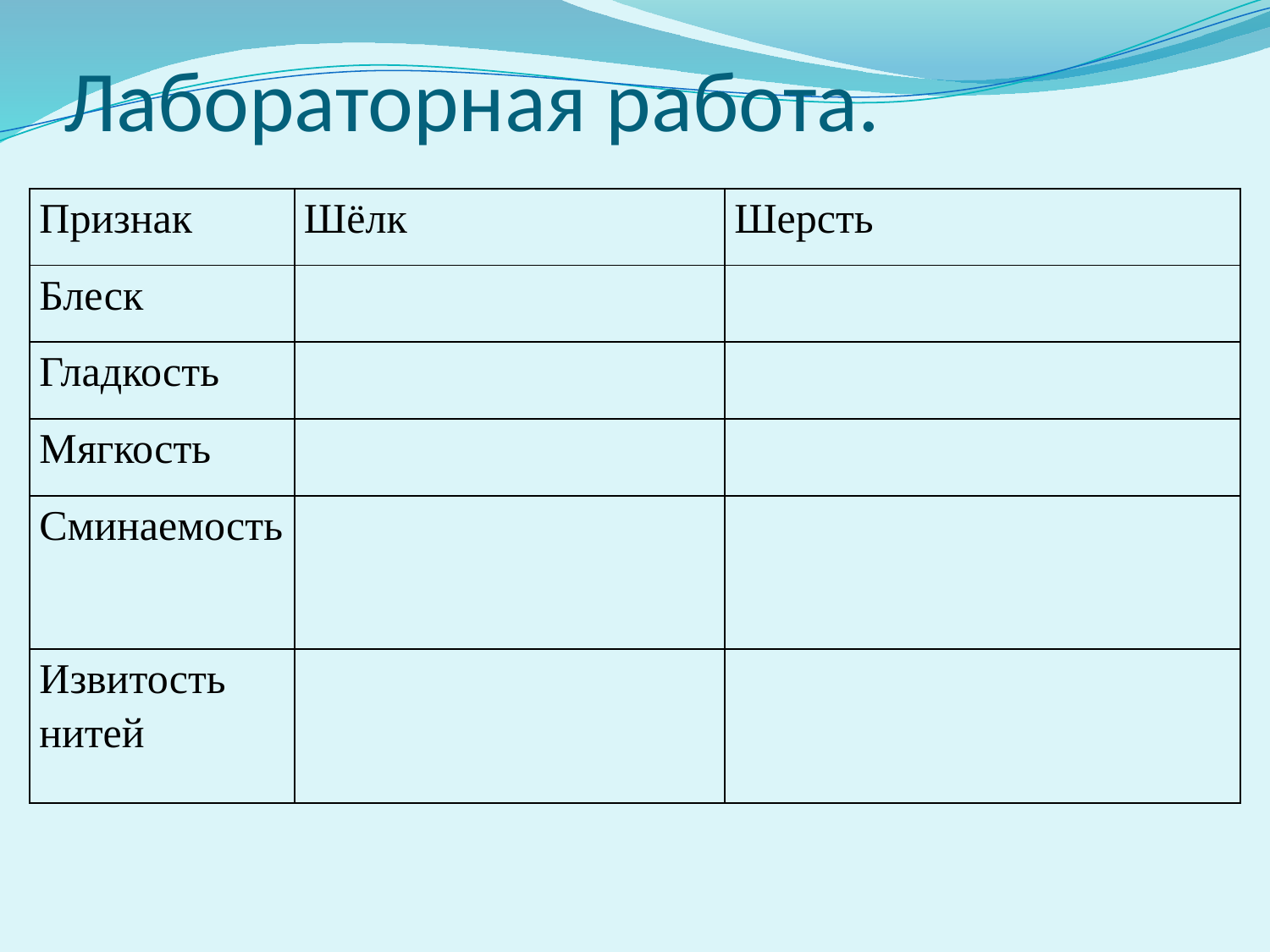

# Лабораторная работа.
| Признак | Шёлк | Шерсть |
| --- | --- | --- |
| Блеск |  |  |
| Гладкость |  |  |
| Мягкость |  |  |
| Сминаемость |  |  |
| Извитость нитей |  |  |